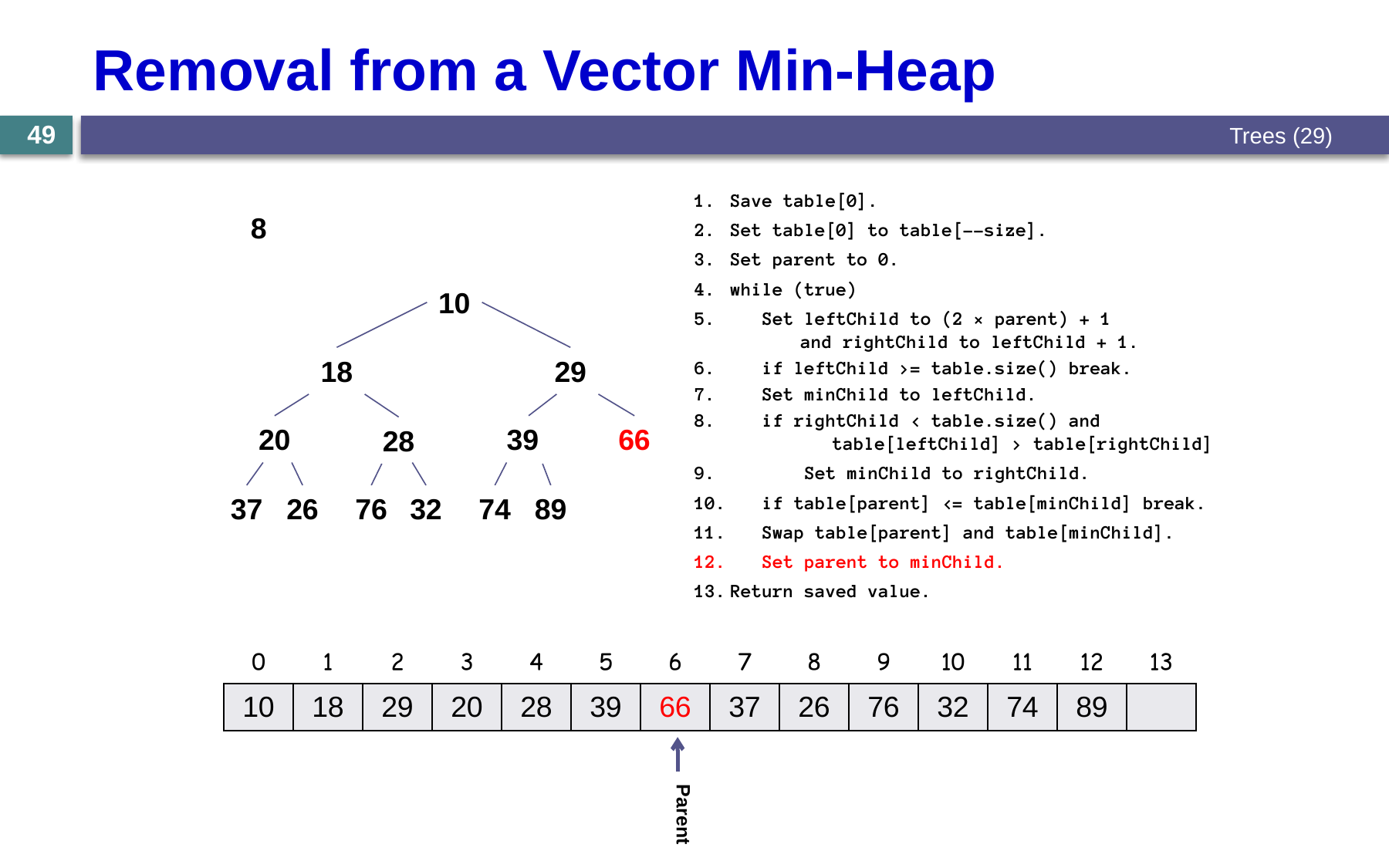

# Removal from a Vector Min-Heap
Trees (29)
49
Save table[0].
Set table[0] to table[--size].
Set parent to 0.
while (true)
   Set leftChild to (2 × parent) + 1
          and rightChild to leftChild + 1.
   if leftChild >= table.size() break.
   Set minChild to leftChild.
   if rightChild < table.size() and
             table[leftChild] > table[rightChild]
       Set minChild to rightChild.
   if table[parent] <= table[minChild] break.
   Swap table[parent] and table[minChild].
   Set parent to minChild.
Return saved value.
8
10
18
29
20
28
39
66
37
26
76
32
74
89
| 0 | 1 | 2 | 3 | 4 | 5 | 6 | 7 | 8 | 9 | 10 | 11 | 12 | 13 |
| --- | --- | --- | --- | --- | --- | --- | --- | --- | --- | --- | --- | --- | --- |
| 10 | 18 | 29 | 20 | 28 | 39 | 66 | 37 | 26 | 76 | 32 | 74 | 89 |  |
Parent